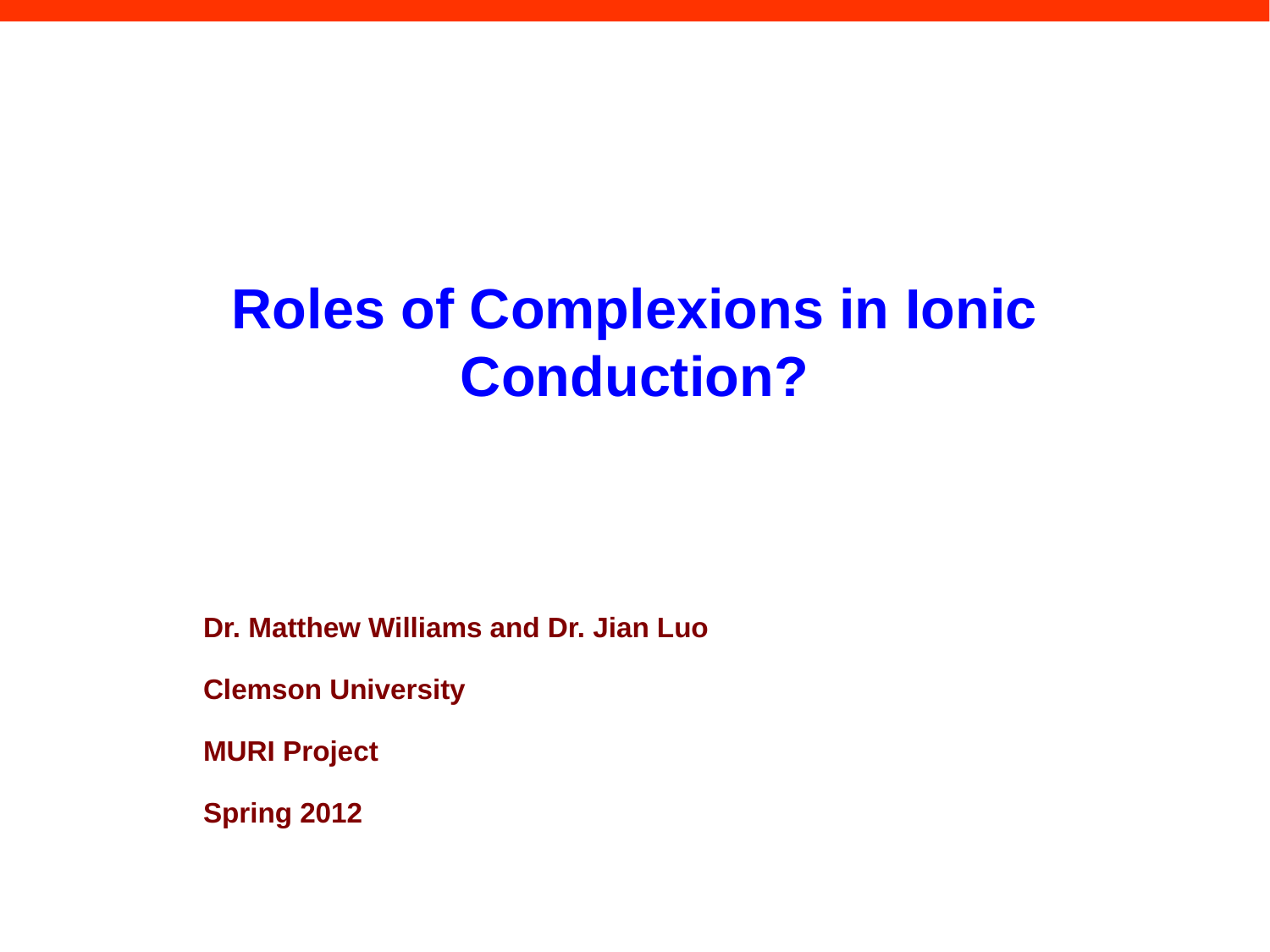

# Roles of Complexions in Ionic Conduction?
Dr. Matthew Williams and Dr. Jian Luo
Clemson University
MURI Project
Spring 2012